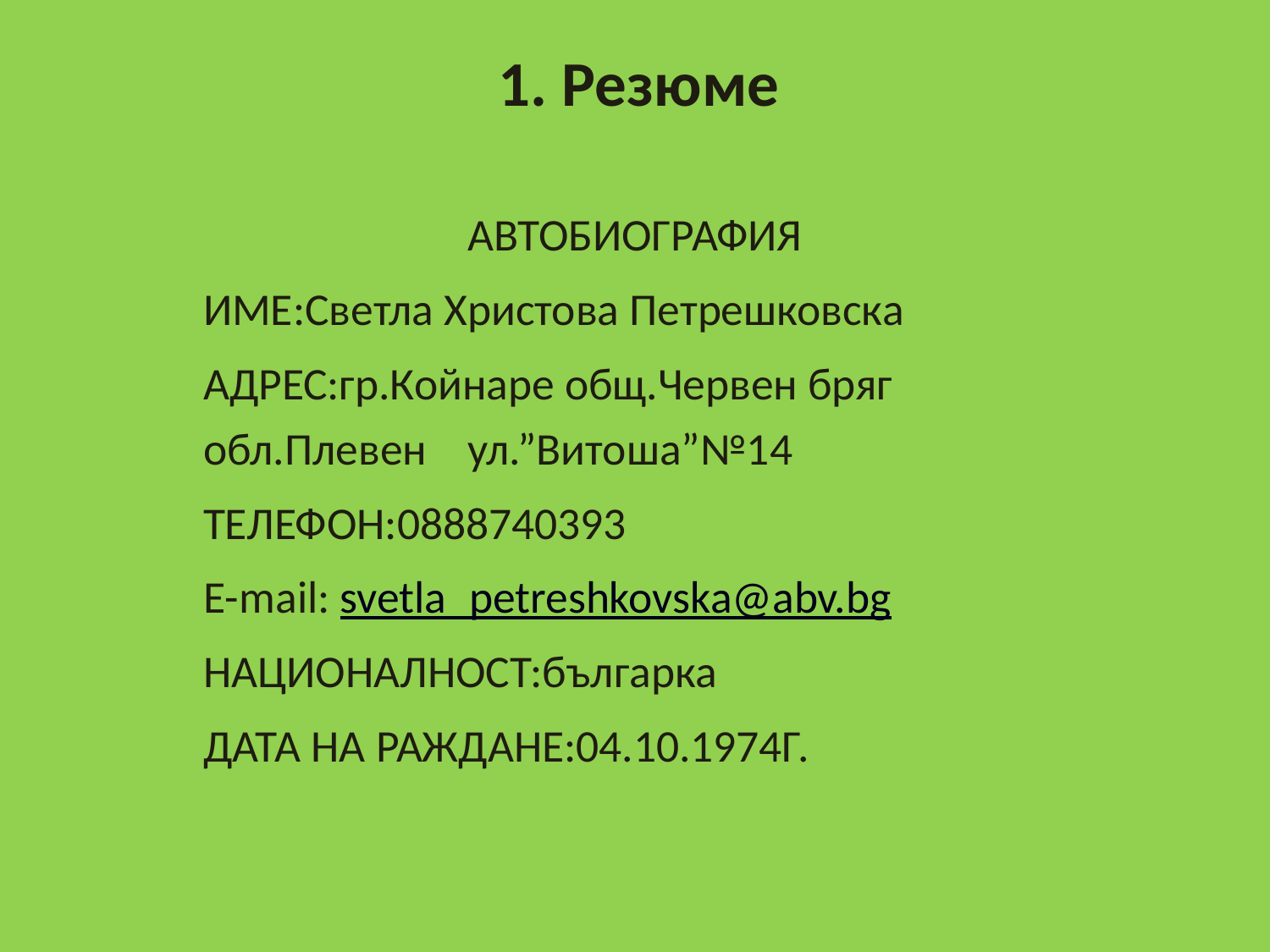

# 1. Резюме
АВТОБИОГРАФИЯ
ИМЕ:Светла Христова Петрешковска
АДРЕС:гр.Койнаре общ.Червен бряг обл.Плевен    ул.”Витоша”№14
ТЕЛЕФОН:0888740393
Е-mail: svetla_petreshkovska@abv.bg
НАЦИОНАЛНОСТ:българка
ДАТА НА РАЖДАНЕ:04.10.1974Г.